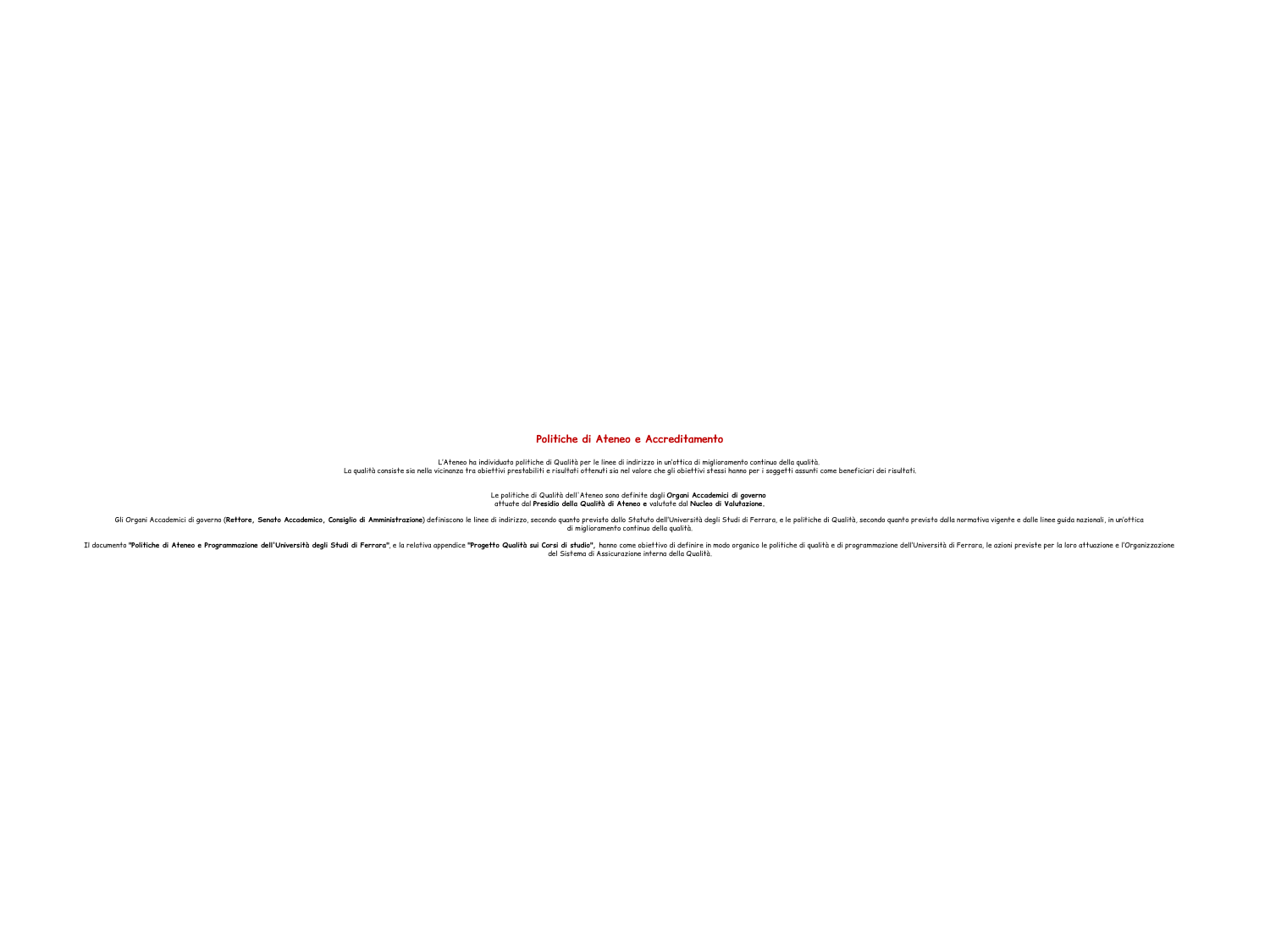

# Politiche di Ateneo e Accreditamento L’Ateneo ha individuato politiche di Qualità per le linee di indirizzo in un’ottica di miglioramento continuo della qualità. La qualità consiste sia nella vicinanza tra obiettivi prestabiliti e risultati ottenuti sia nel valore che gli obiettivi stessi hanno per i soggetti assunti come beneficiari dei risultati. Le politiche di Qualità dell'Ateneo sono definite dagli Organi Accademici di governo attuate dal Presidio della Qualità di Ateneo e valutate dal Nucleo di Valutazione.   Gli Organi Accademici di governo (Rettore, Senato Accademico, Consiglio di Amministrazione) definiscono le linee di indirizzo, secondo quanto previsto dallo Statuto dell’Università degli Studi di Ferrara, e le politiche di Qualità, secondo quanto previsto dalla normativa vigente e dalle linee guida nazionali, in un’ottica di miglioramento continuo della qualità.   Il documento "Politiche di Ateneo e Programmazione dell'Università degli Studi di Ferrara", e la relativa appendice "Progetto Qualità sui Corsi di studio", hanno come obiettivo di definire in modo organico le politiche di qualità e di programmazione dell’Università di Ferrara, le azioni previste per la loro attuazione e l’Organizzazione del Sistema di Assicurazione interna della Qualità.